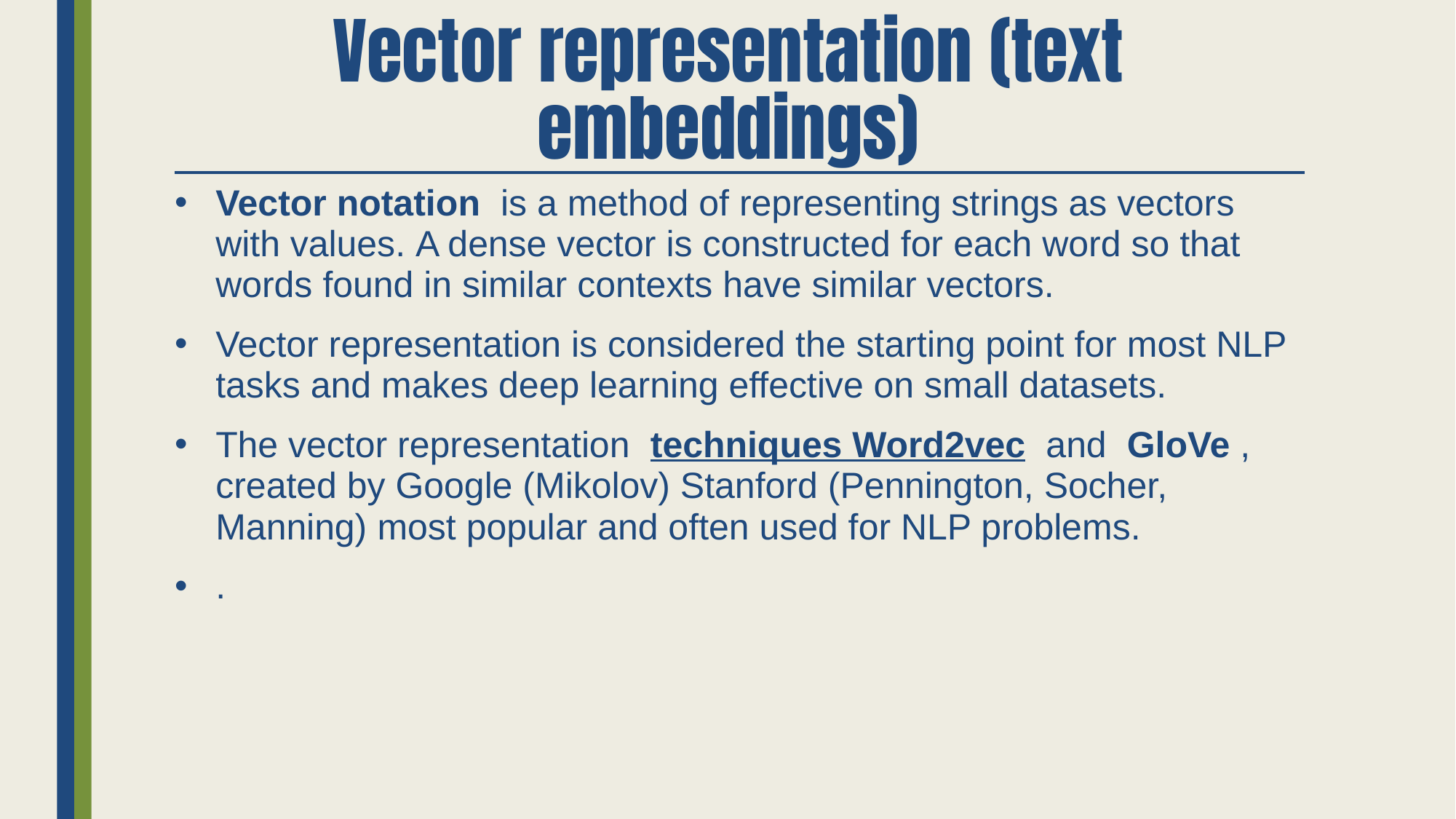

# Vector representation (text embeddings)
Vector notation  is a method of representing strings as vectors with values. A dense vector is constructed for each word so that words found in similar contexts have similar vectors.
Vector representation is considered the starting point for most NLP tasks and makes deep learning effective on small datasets.
The vector representation  techniques Word2vec  and  GloVe , created by Google (Mikolov) Stanford (Pennington, Socher, Manning) most popular and often used for NLP problems.
.